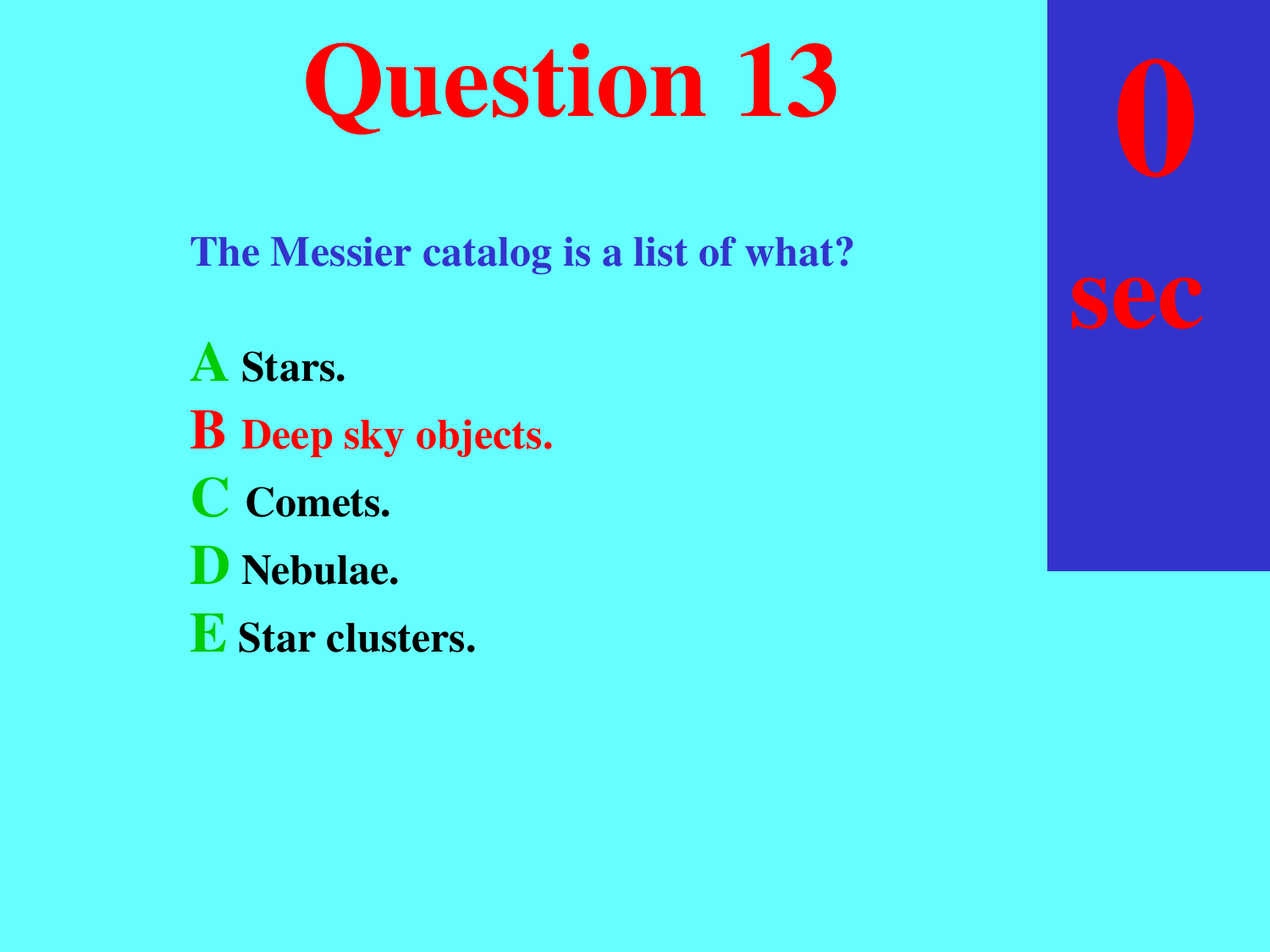

sec
30
29
28
27
26
25
24
23
22
21
20
18
17
16
15
14
13
12
11
10
 9
 8
 7
 6
 5
 4
 3
 2
 1
 0
19
# Question 13
The Messier catalog is a list of what?

A Stars.
B Deep sky objects.
C Comets.
D Nebulae.
E Star clusters.